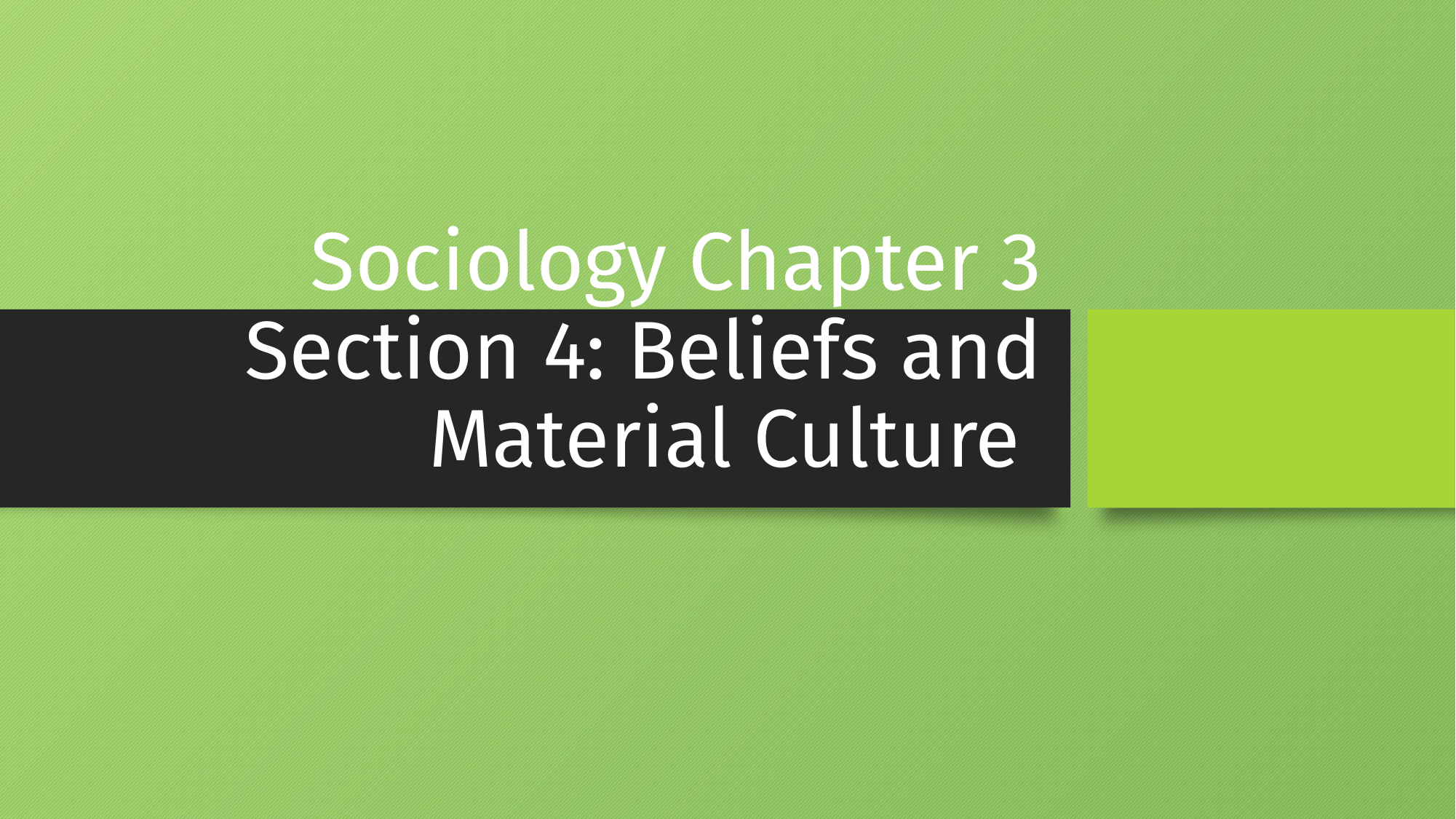

# Sociology Chapter 3 Section 4: Beliefs and Material Culture